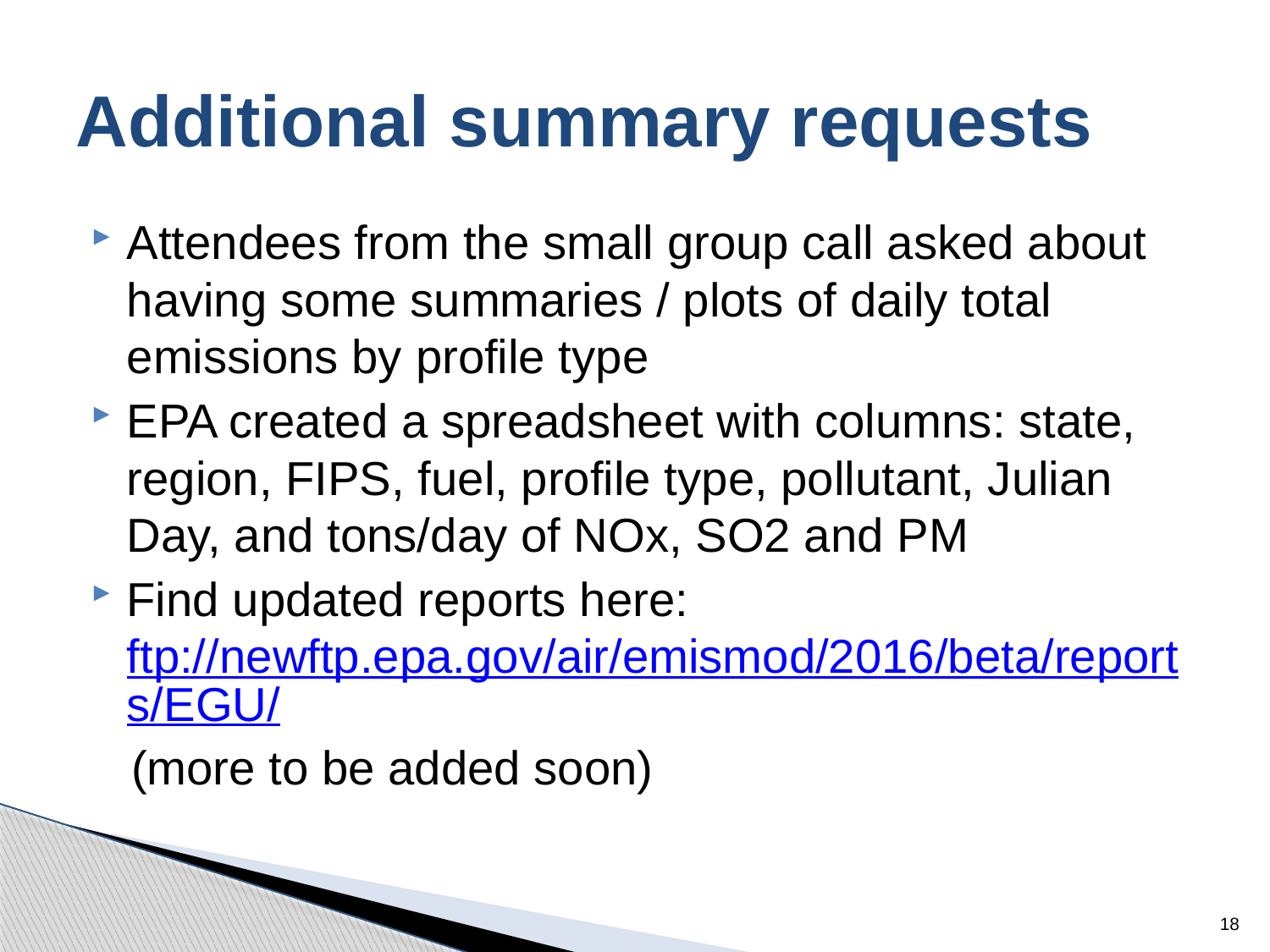

# Additional summary requests
Attendees from the small group call asked about having some summaries / plots of daily total emissions by profile type
EPA created a spreadsheet with columns: state, region, FIPS, fuel, profile type, pollutant, Julian Day, and tons/day of NOx, SO2 and PM
Find updated reports here:
ftp://newftp.epa.gov/air/emismod/2016/beta/reports/EGU/
   (more to be added soon)
18